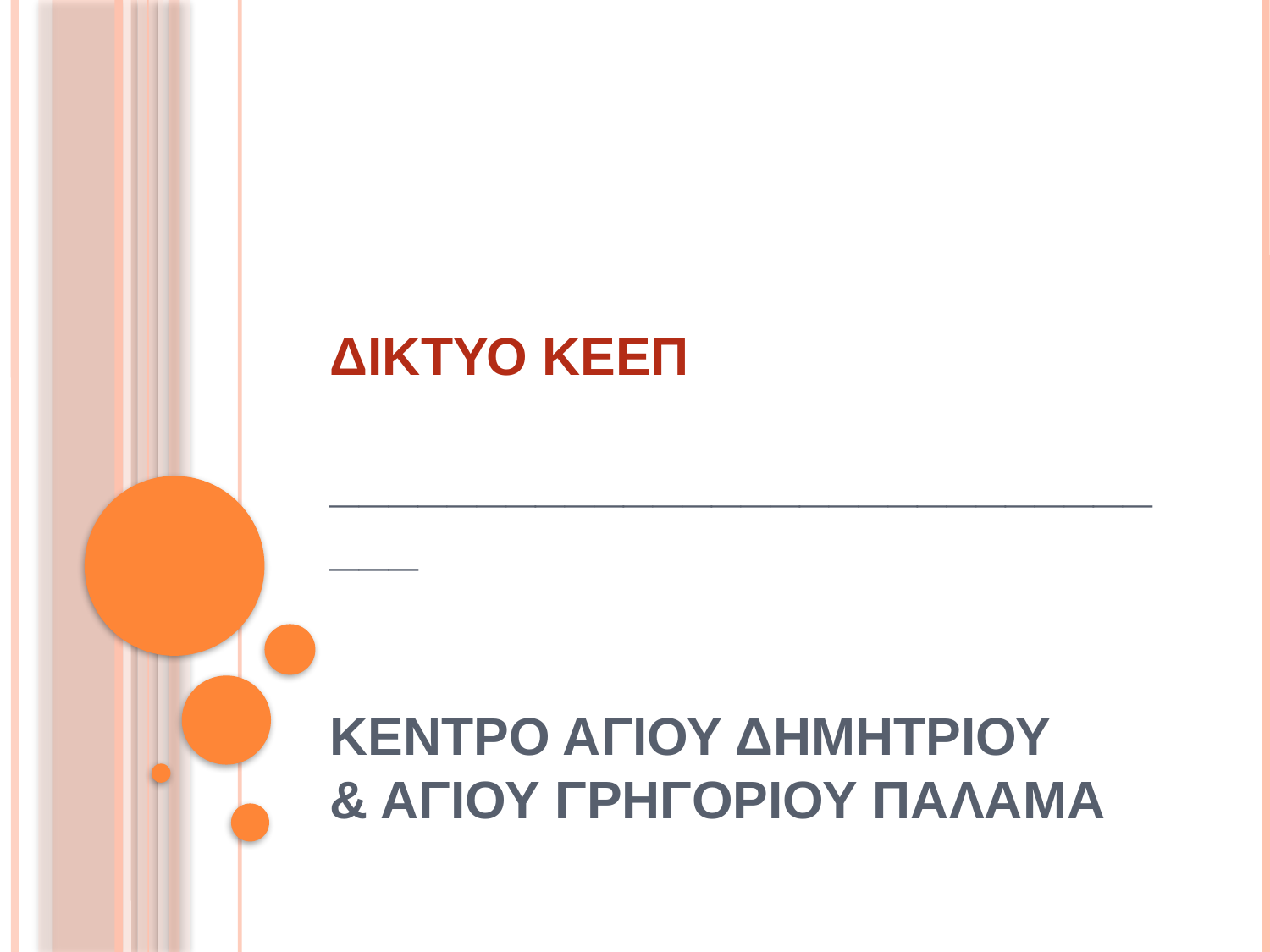

# ΔΙΚΤΥΟ ΚΕΕΠ _______________________________ ΚΕΝΤΡΟ ΑΓΙΟΥ ΔΗΜΗΤΡΙΟΥ & ΑΓΙΟΥ ΓΡΗΓΟΡΙΟΥ ΠΑΛΑΜΑ